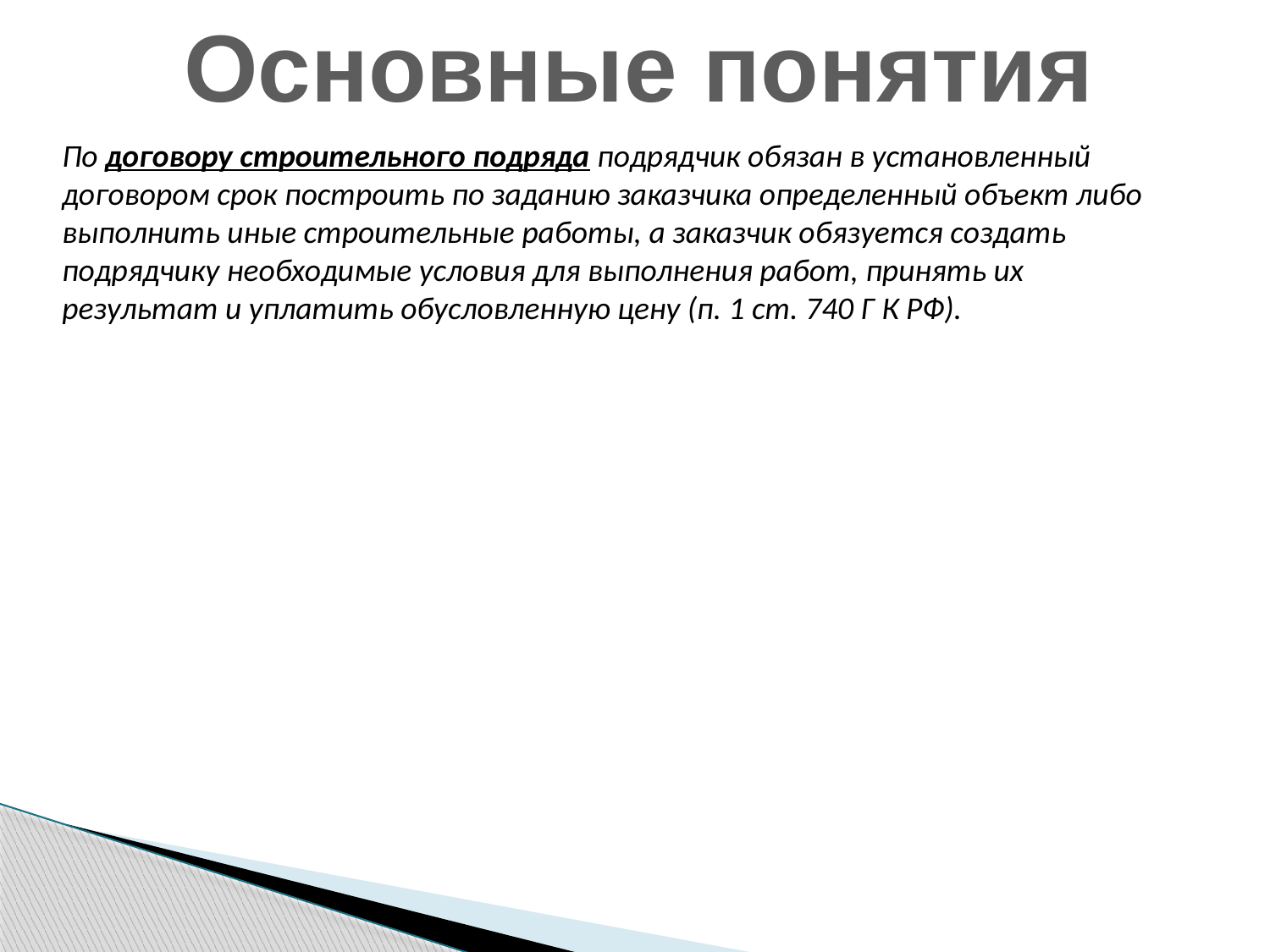

Основные понятия
По договору строительного подряда подрядчик обязан в установленный договором срок построить по заданию заказчика определенный объект либо выполнить иные строительные работы, а заказчик обязуется создать подрядчику необходимые условия для выполнения работ, принять их результат и уплатить обусловленную цену (п. 1 ст. 740 Г К РФ).